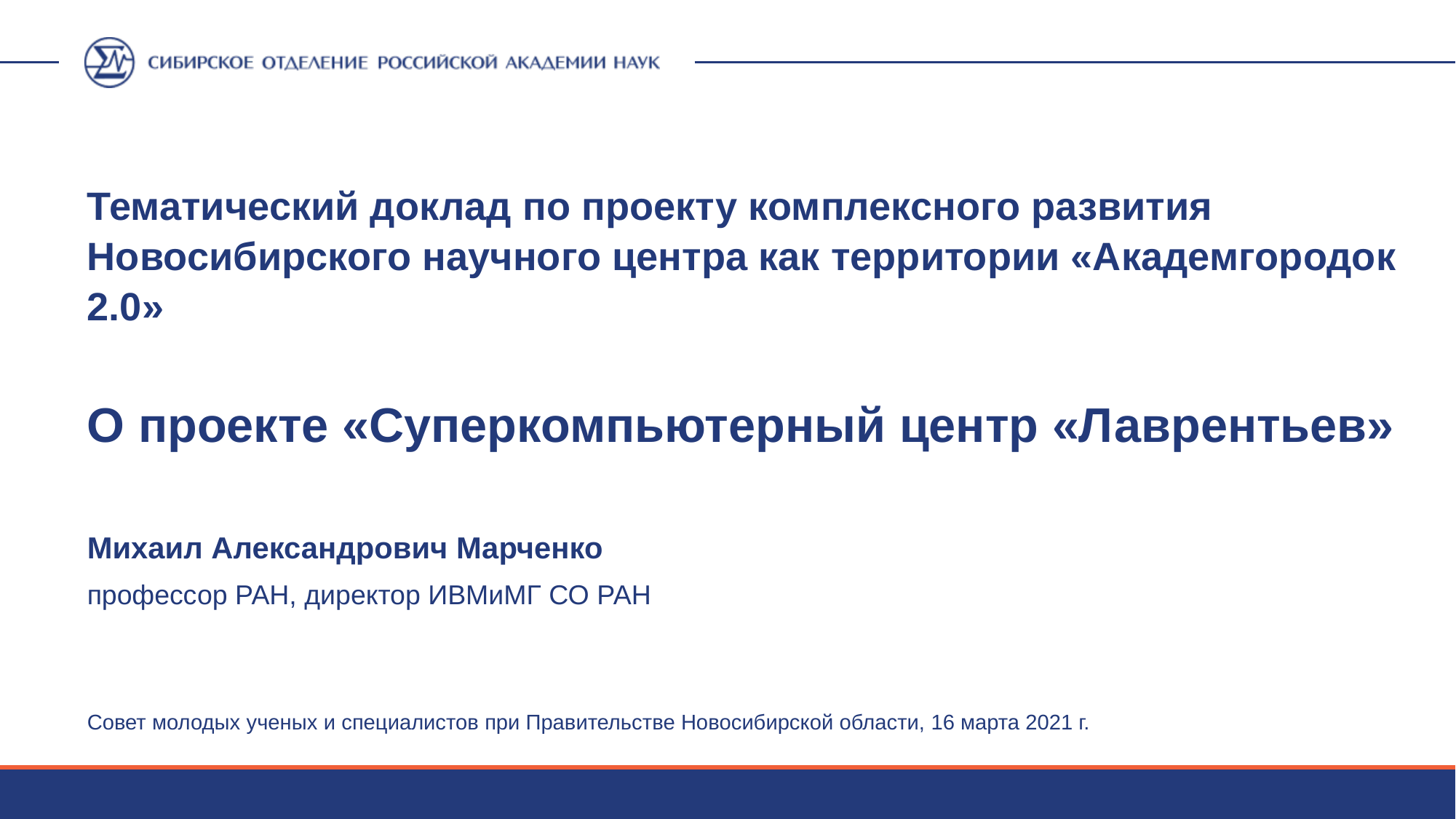

# Тематический доклад по проекту комплексного развития Новосибирского научного центра как территории «Академгородок 2.0» О проекте «Суперкомпьютерный центр «Лаврентьев»
Михаил Александрович Марченко
профессор РАН, директор ИВМиМГ СО РАН
Совет молодых ученых и специалистов при Правительстве Новосибирской области, 16 марта 2021 г.